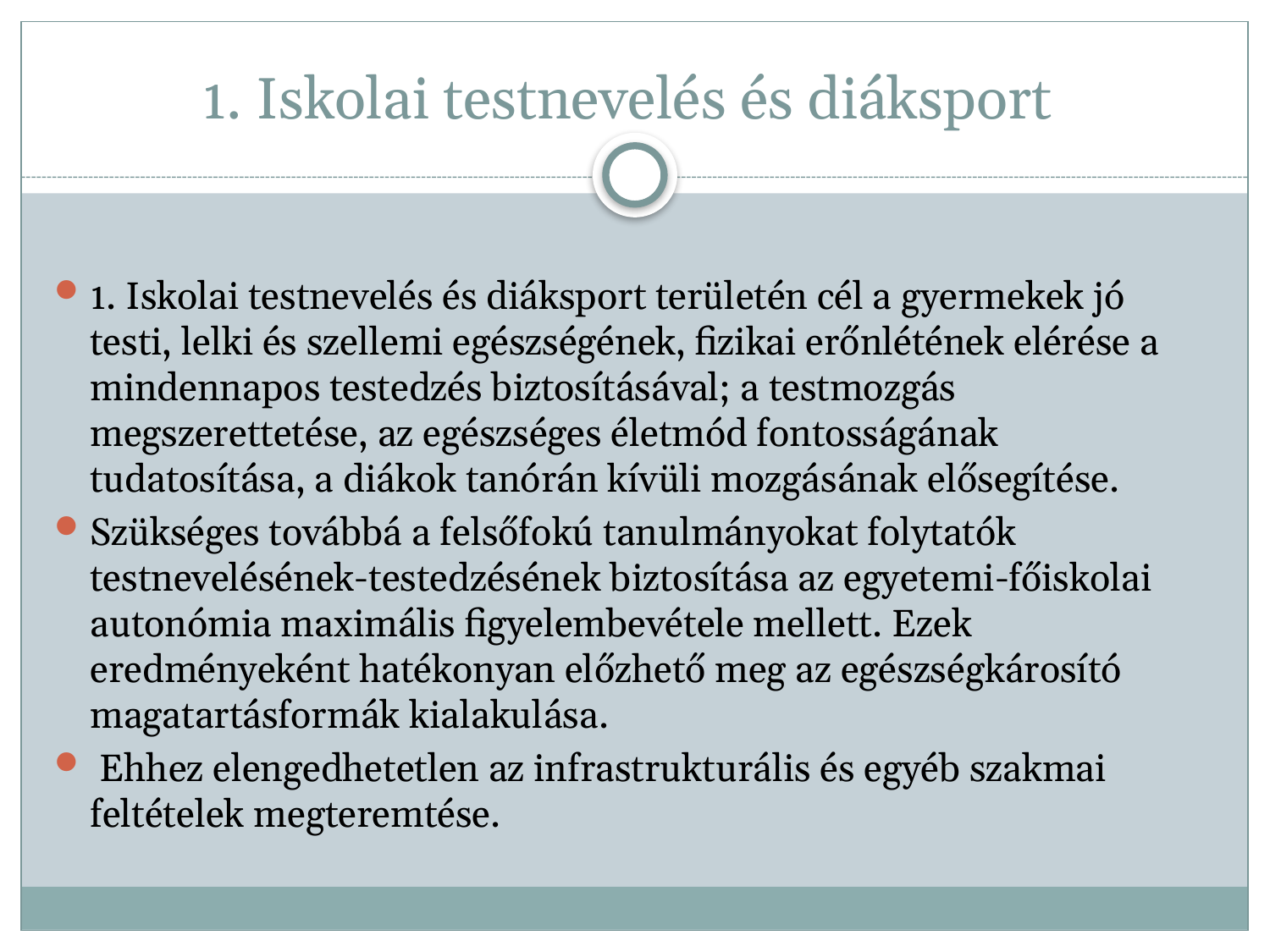

# 1. Iskolai testnevelés és diáksport

1. Iskolai testnevelés és diáksport területén cél a gyermekek jó testi, lelki és szellemi egészségének, fizikai erőnlétének elérése a mindennapos testedzés biztosításával; a testmozgás megszerettetése, az egészséges életmód fontosságának tudatosítása, a diákok tanórán kívüli mozgásának elősegítése.
Szükséges továbbá a felsőfokú tanulmányokat folytatók testnevelésének-testedzésének biztosítása az egyetemi-főiskolai autonómia maximális figyelembevétele mellett. Ezek eredményeként hatékonyan előzhető meg az egészségkárosító magatartásformák kialakulása.
 Ehhez elengedhetetlen az infrastrukturális és egyéb szakmai feltételek megteremtése.